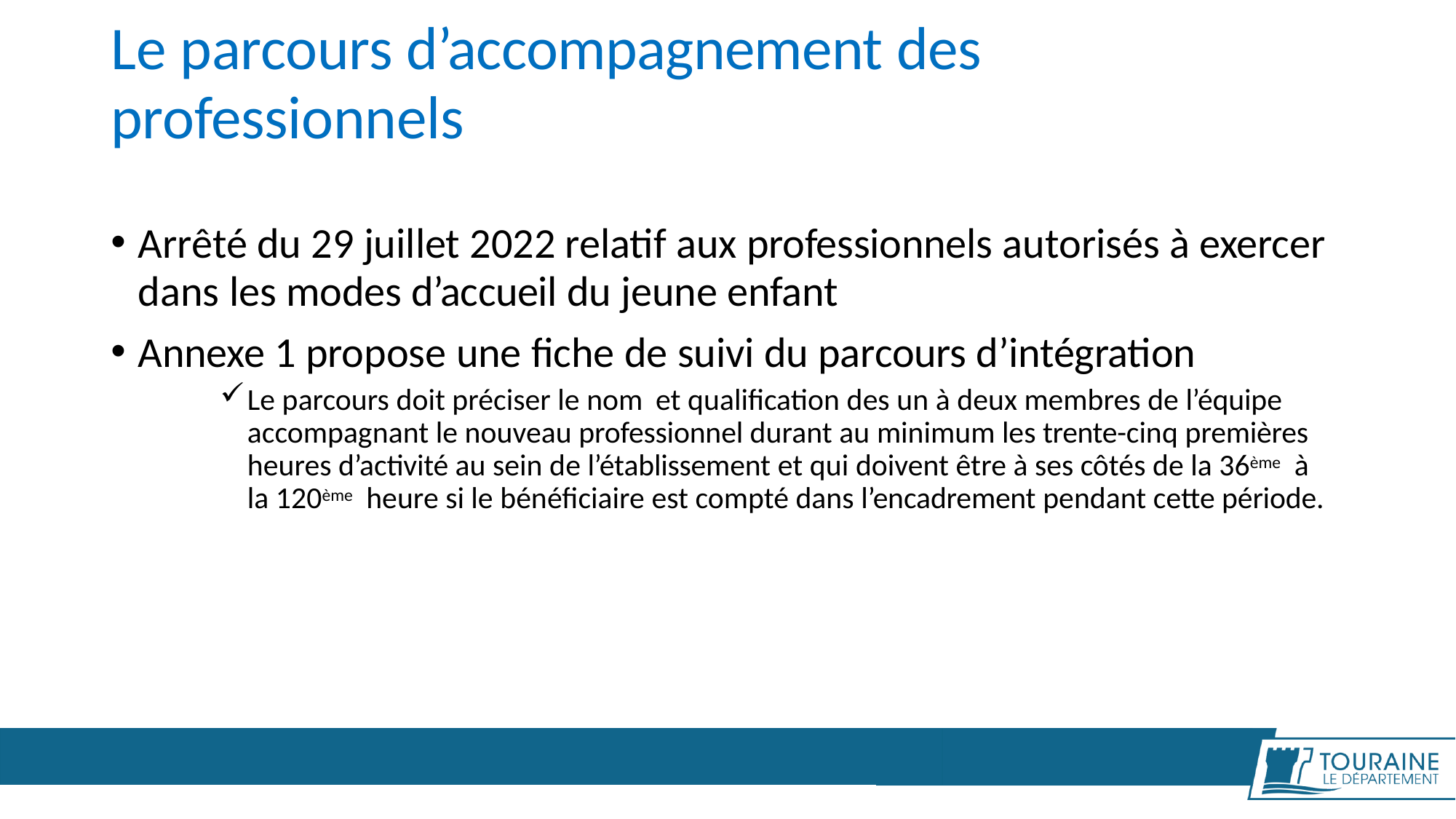

# Le parcours d’accompagnement des
professionnels
Arrêté du 29 juillet 2022 relatif aux professionnels autorisés à exercer
dans les modes d’accueil du jeune enfant
Annexe 1 propose une fiche de suivi du parcours d’intégration
Le parcours doit préciser le nom et qualification des un à deux membres de l’équipe accompagnant le nouveau professionnel durant au minimum les trente-cinq premières heures d’activité au sein de l’établissement et qui doivent être à ses côtés de la 36ème  à la 120ème  heure si le bénéficiaire est compté dans l’encadrement pendant cette période.